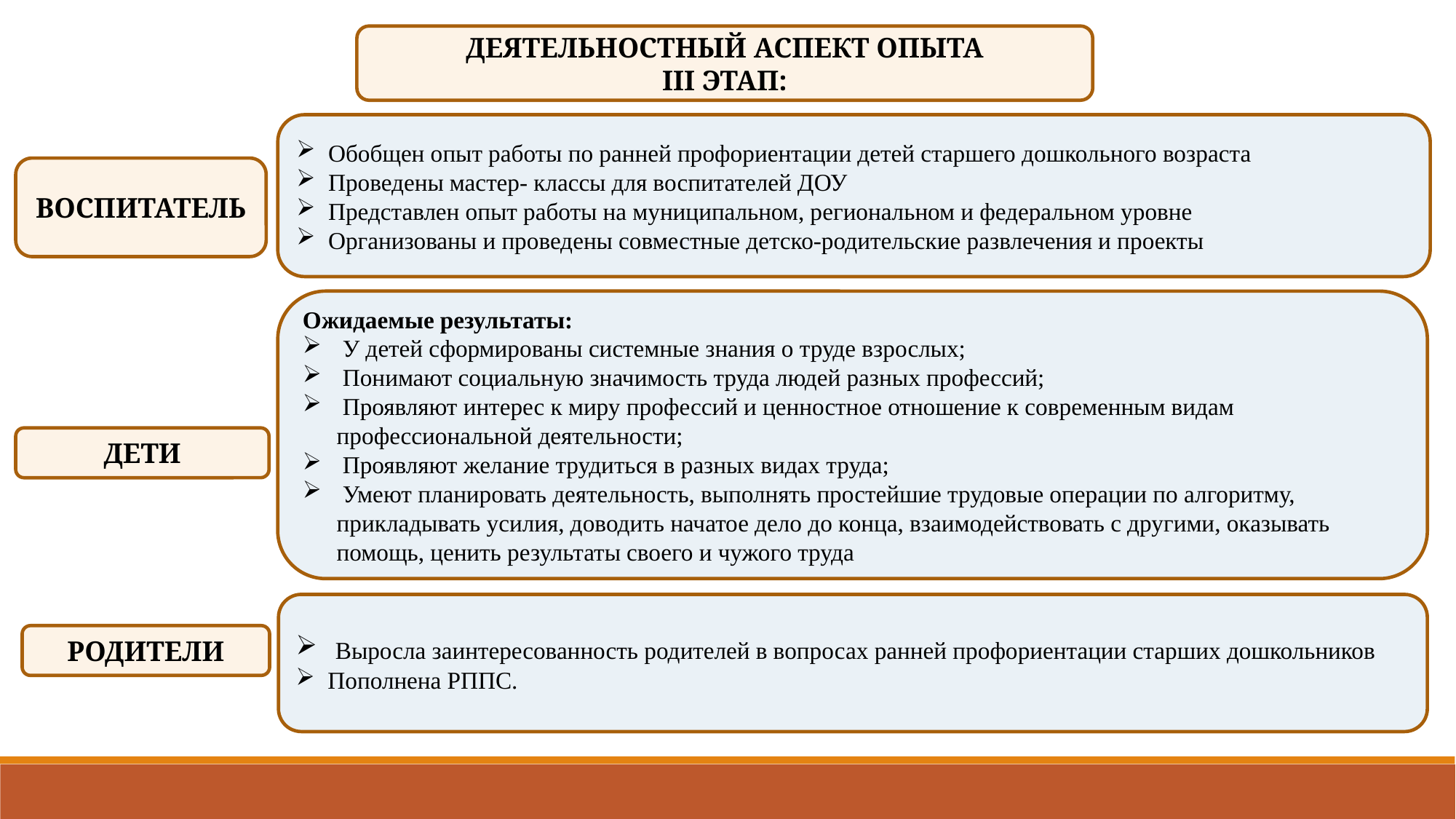

ДЕЯТЕЛЬНОСТНЫЙ АСПЕКТ ОПЫТА
III ЭТАП:
 Обобщен опыт работы по ранней профориентации детей старшего дошкольного возраста
 Проведены мастер- классы для воспитателей ДОУ
 Представлен опыт работы на муниципальном, региональном и федеральном уровне
 Организованы и проведены совместные детско-родительские развлечения и проекты
ВОСПИТАТЕЛЬ
Ожидаемые результаты:
 У детей сформированы системные знания о труде взрослых;
 Понимают социальную значимость труда людей разных профессий;
 Проявляют интерес к миру профессий и ценностное отношение к современным видам профессиональной деятельности;
 Проявляют желание трудиться в разных видах труда;
 Умеют планировать деятельность, выполнять простейшие трудовые операции по алгоритму, прикладывать усилия, доводить начатое дело до конца, взаимодействовать с другими, оказывать помощь, ценить результаты своего и чужого труда
ДЕТИ
  Выросла заинтересованность родителей в вопросах ранней профориентации старших дошкольников
 Пополнена РППС.
РОДИТЕЛИ